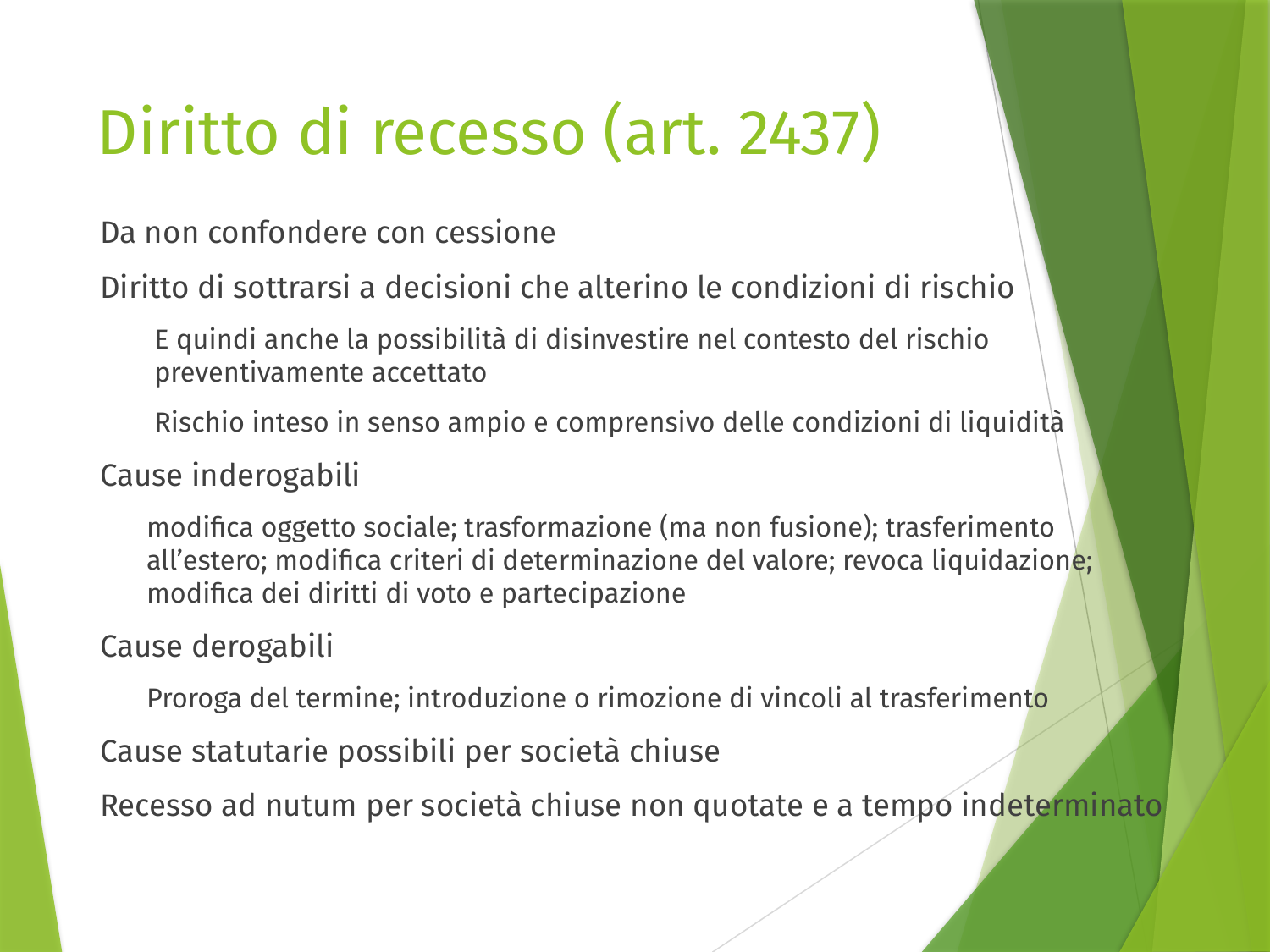

# Diritto di recesso (art. 2437)
Da non confondere con cessione
Diritto di sottrarsi a decisioni che alterino le condizioni di rischio
E quindi anche la possibilità di disinvestire nel contesto del rischio preventivamente accettato
Rischio inteso in senso ampio e comprensivo delle condizioni di liquidità
Cause inderogabili
modifica oggetto sociale; trasformazione (ma non fusione); trasferimento all’estero; modifica criteri di determinazione del valore; revoca liquidazione; modifica dei diritti di voto e partecipazione
Cause derogabili
Proroga del termine; introduzione o rimozione di vincoli al trasferimento
Cause statutarie possibili per società chiuse
Recesso ad nutum per società chiuse non quotate e a tempo indeterminato